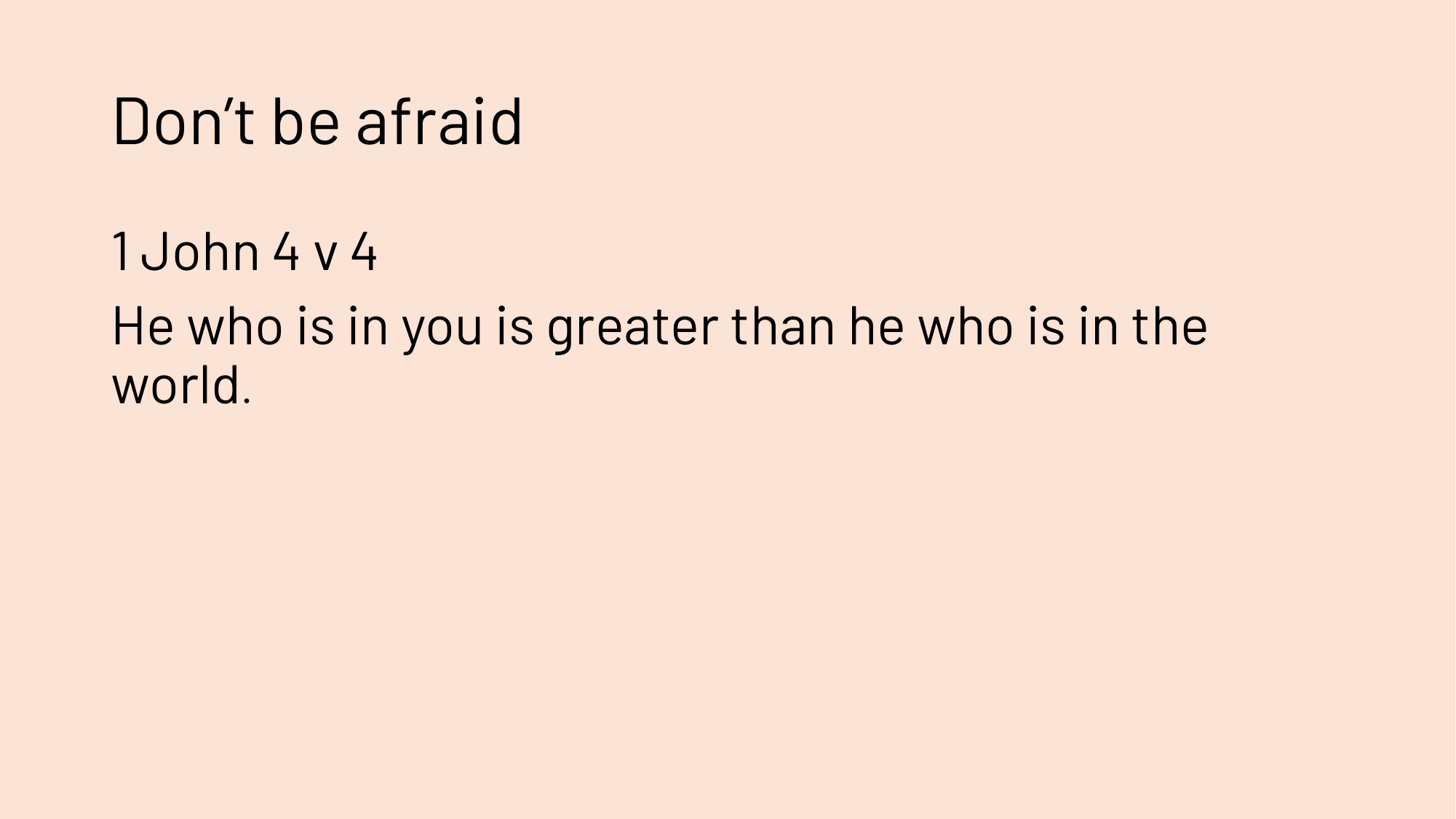

# Don’t be afraid
1 John 4 v 4
He who is in you is greater than he who is in the world.